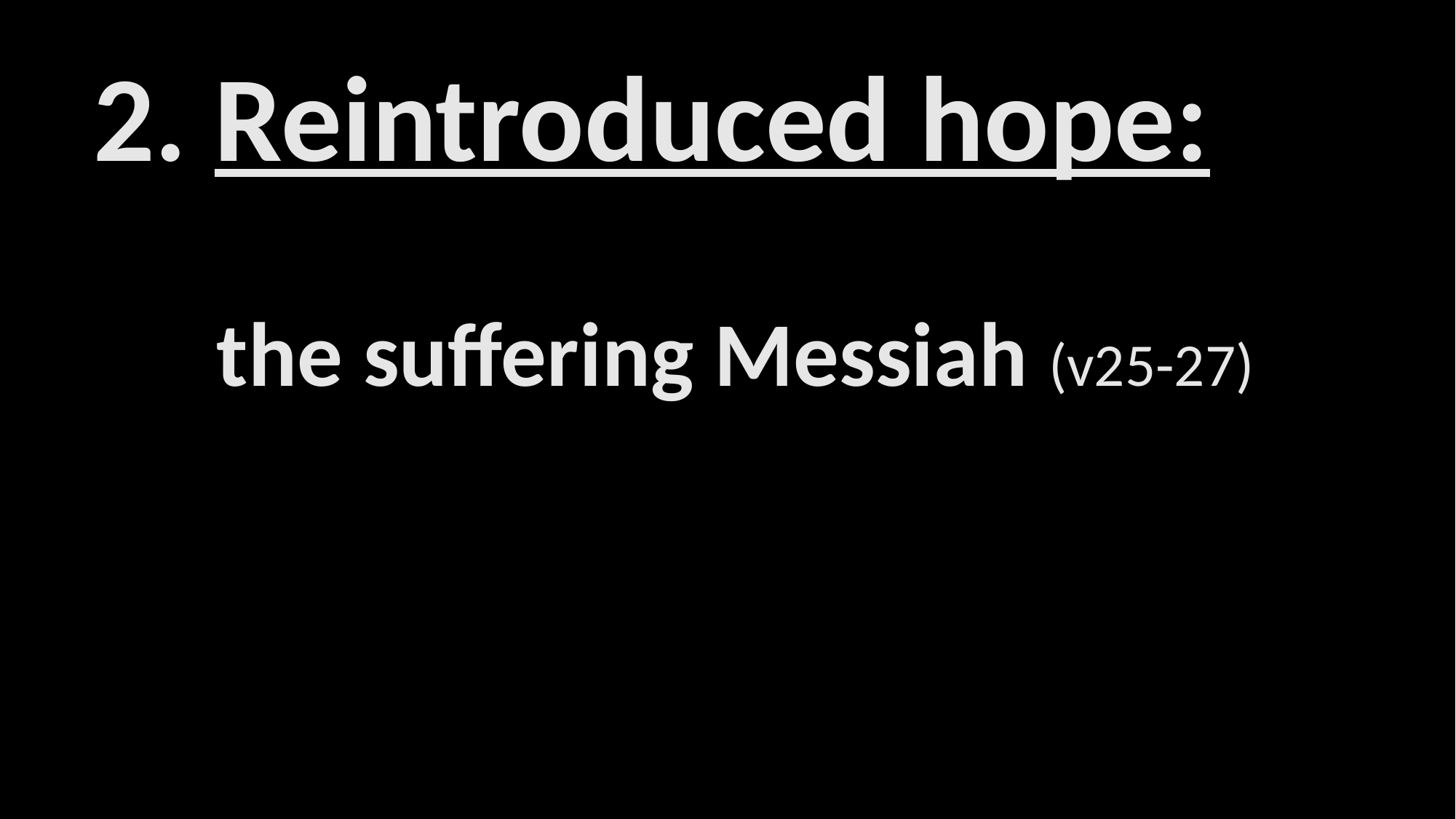

2. Reintroduced hope:
      the suffering Messiah (v25-27)